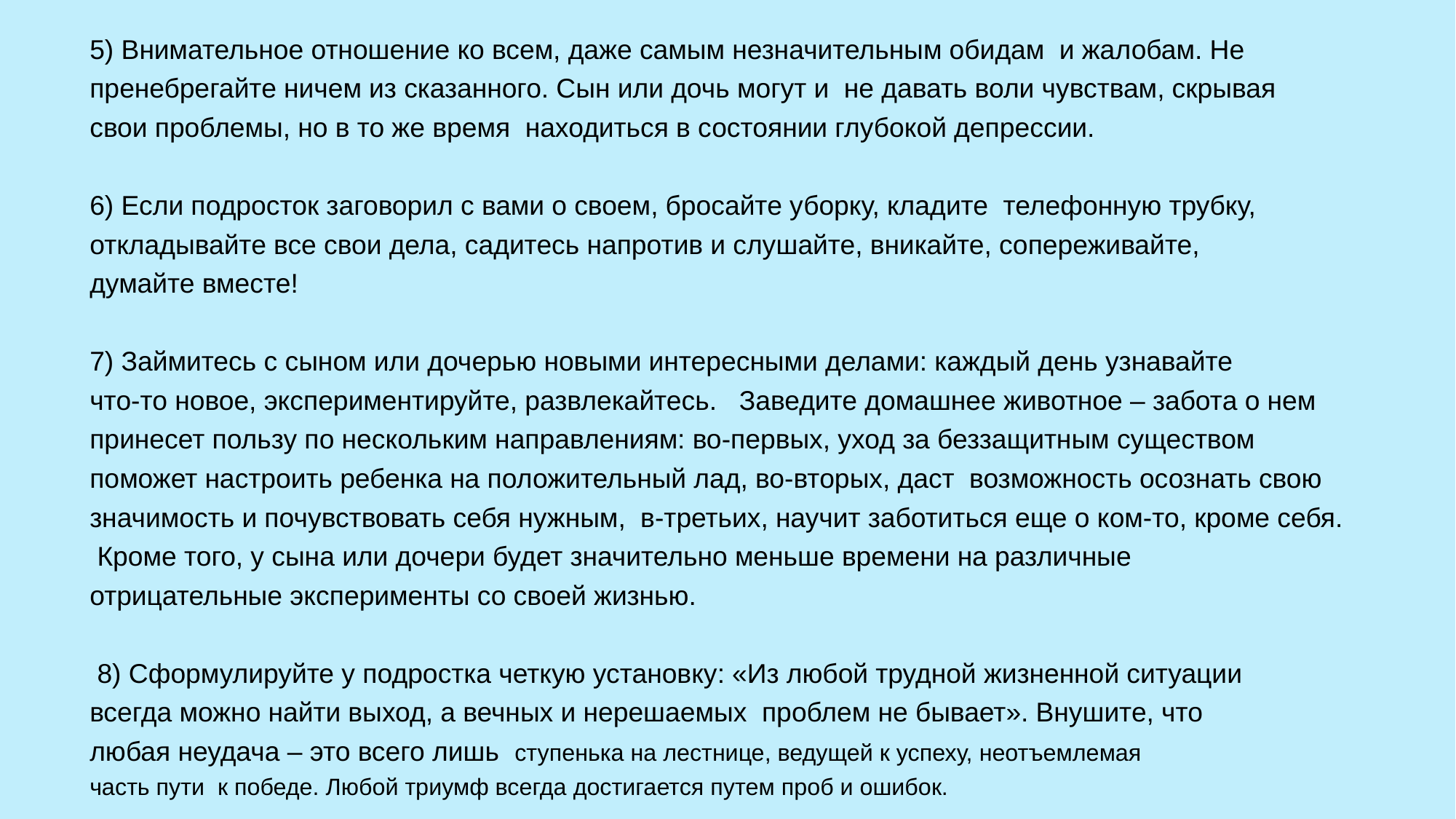

5) Внимательное отношение ко всем, даже самым незначительным обидам  и жалобам. Не
пренебрегайте ничем из сказанного. Сын или дочь могут и  не давать воли чувствам, скрывая
свои проблемы, но в то же время  находиться в состоянии глубокой депрессии.

6) Если подросток заговорил с вами о своем, бросайте уборку, кладите  телефонную трубку,
откладывайте все свои дела, садитесь напротив и слушайте, вникайте, сопереживайте,
думайте вместе!

7) Займитесь с сыном или дочерью новыми интересными делами: каждый день узнавайте
что-то новое, экспериментируйте, развлекайтесь.   Заведите домашнее животное – забота о нем
принесет пользу по нескольким направлениям: во-первых, уход за беззащитным существом
поможет настроить ребенка на положительный лад, во-вторых, даст  возможность осознать свою
значимость и почувствовать себя нужным,  в-третьих, научит заботиться еще о ком-то, кроме себя.
 Кроме того, у сына или дочери будет значительно меньше времени на различные
отрицательные эксперименты со своей жизнью.

 8) Сформулируйте у подростка четкую установку: «Из любой трудной жизненной ситуации
всегда можно найти выход, а вечных и нерешаемых  проблем не бывает». Внушите, что
любая неудача – это всего лишь  ступенька на лестнице, ведущей к успеху, неотъемлемая
часть пути  к победе. Любой триумф всегда достигается путем проб и ошибок.